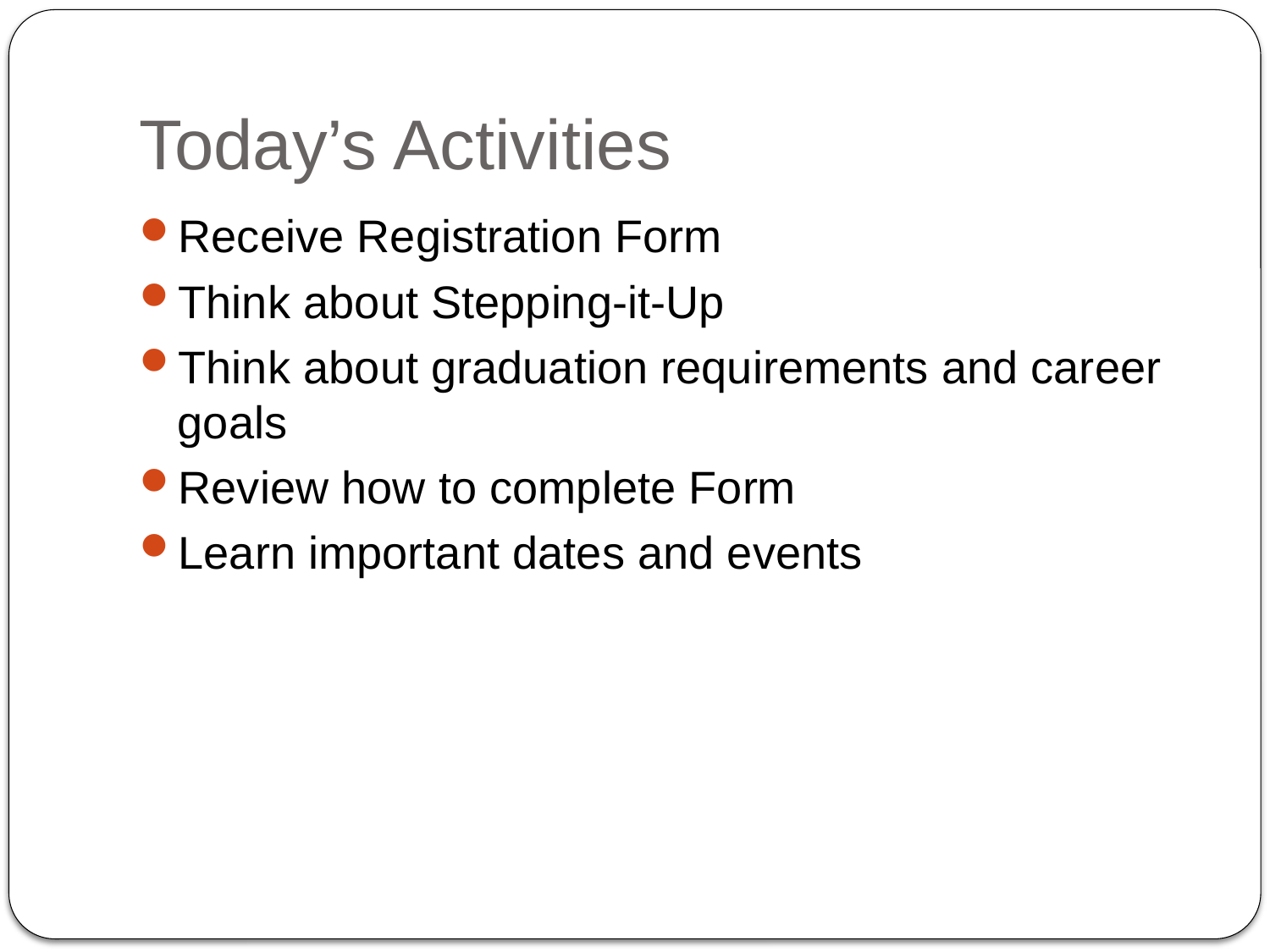

# Today’s Activities
Receive Registration Form
Think about Stepping-it-Up
Think about graduation requirements and career goals
Review how to complete Form
Learn important dates and events